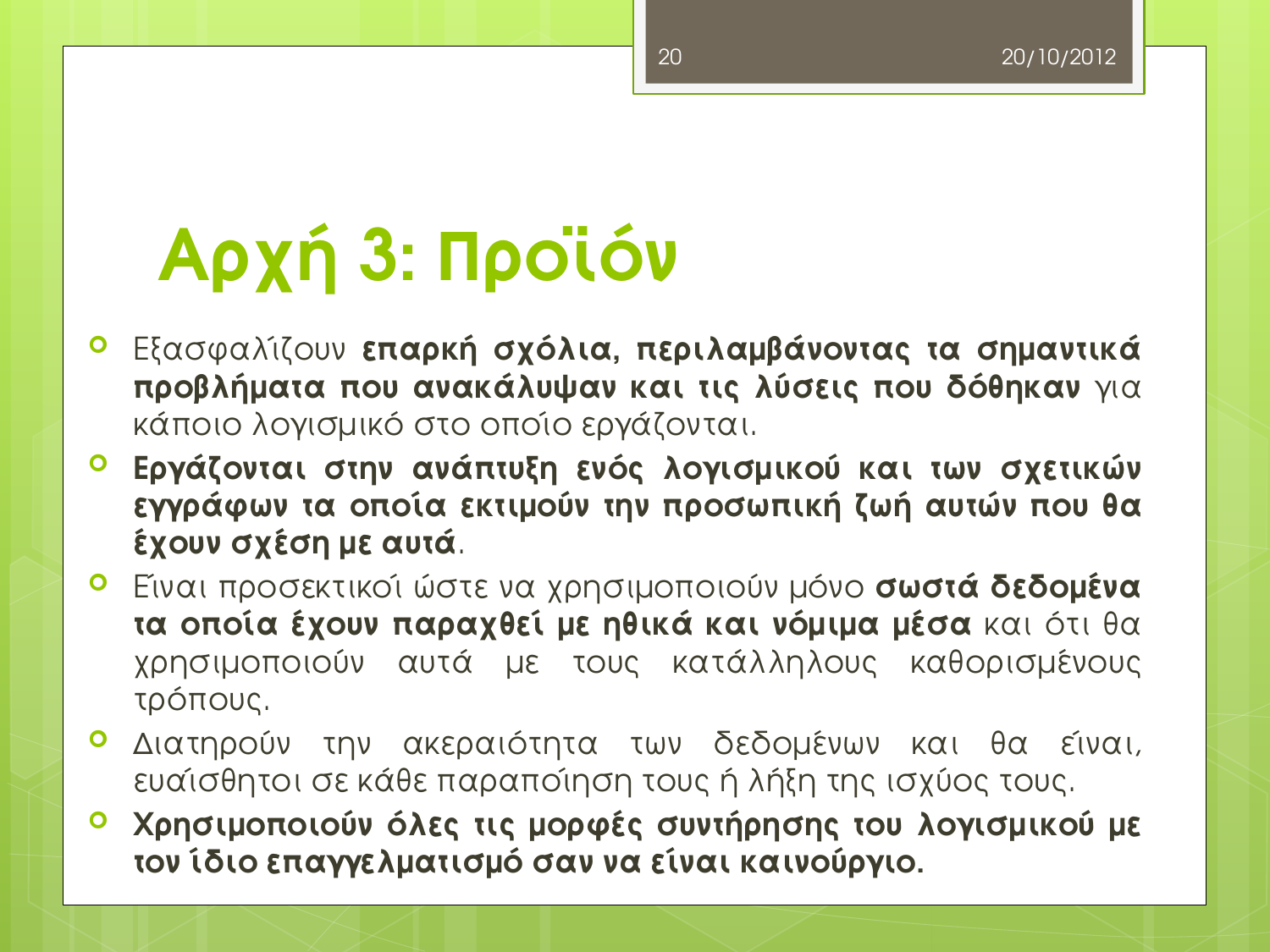

20
20/10/2012
# Αρχή 3: Προϊόν
Εξασφαλίζουν επαρκή σχόλια, περιλαμβάνοντας τα σημαντικά προβλήματα που ανακάλυψαν και τις λύσεις που δόθηκαν για κάποιο λογισμικό στο οποίο εργάζονται.
Εργάζονται στην ανάπτυξη ενός λογισμικού και των σχετικών εγγράφων τα οποία εκτιμούν την προσωπική ζωή αυτών που θα έχουν σχέση με αυτά.
Είναι προσεκτικοί ώστε να χρησιμοποιούν μόνο σωστά δεδομένα τα οποία έχουν παραχθεί με ηθικά και νόμιμα μέσα και ότι θα χρησιμοποιούν αυτά με τους κατάλληλους καθορισμένους τρόπους.
Διατηρούν την ακεραιότητα των δεδομένων και θα είναι, ευαίσθητοι σε κάθε παραποίηση τους ή λήξη της ισχύος τους.
Χρησιμοποιούν όλες τις μορφές συντήρησης του λογισμικού με τον ίδιο επαγγελματισμό σαν να είναι καινούργιο.